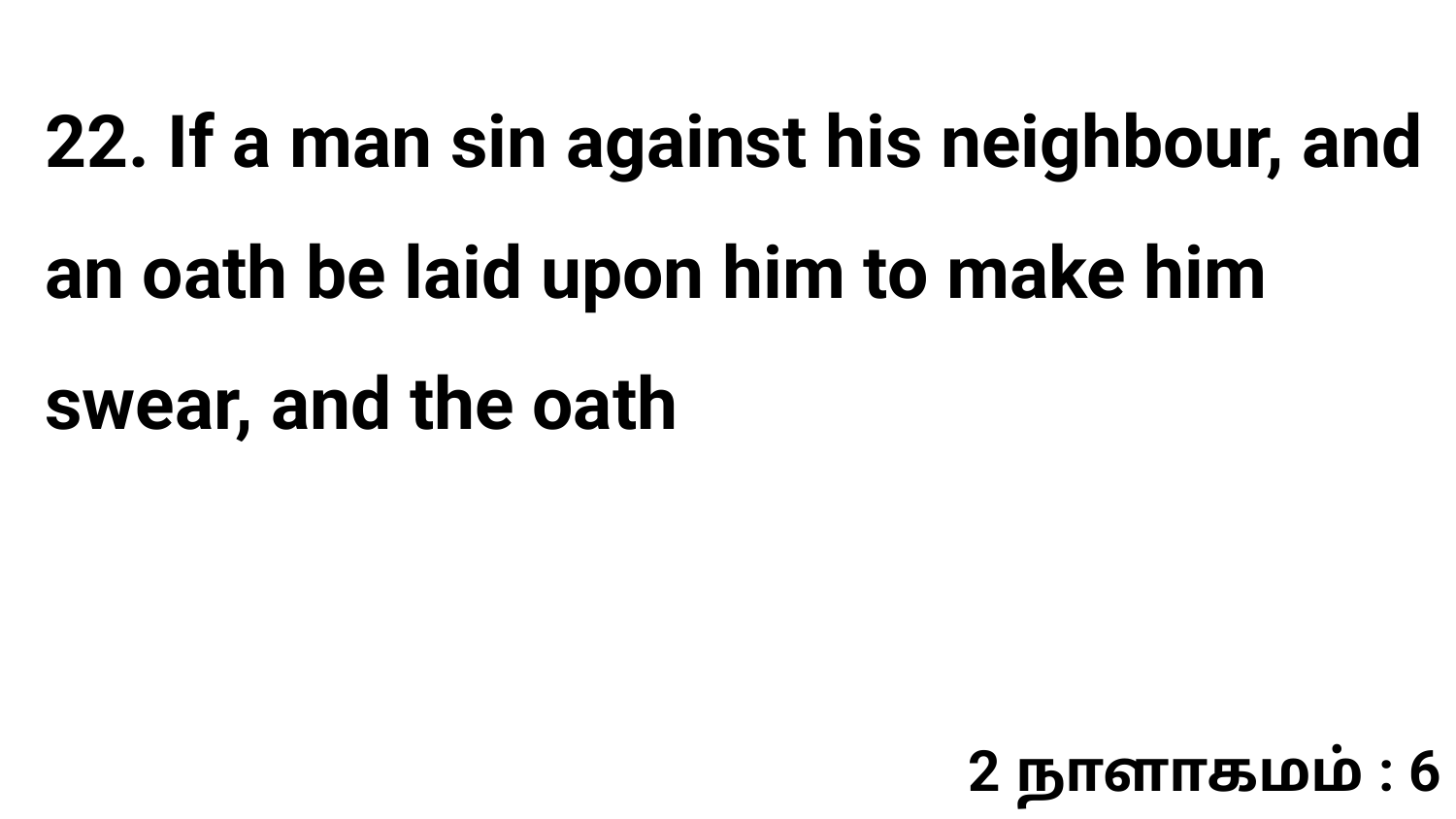

22. If a man sin against his neighbour, and an oath be laid upon him to make him swear, and the oath
2 நாளாகமம் : 6